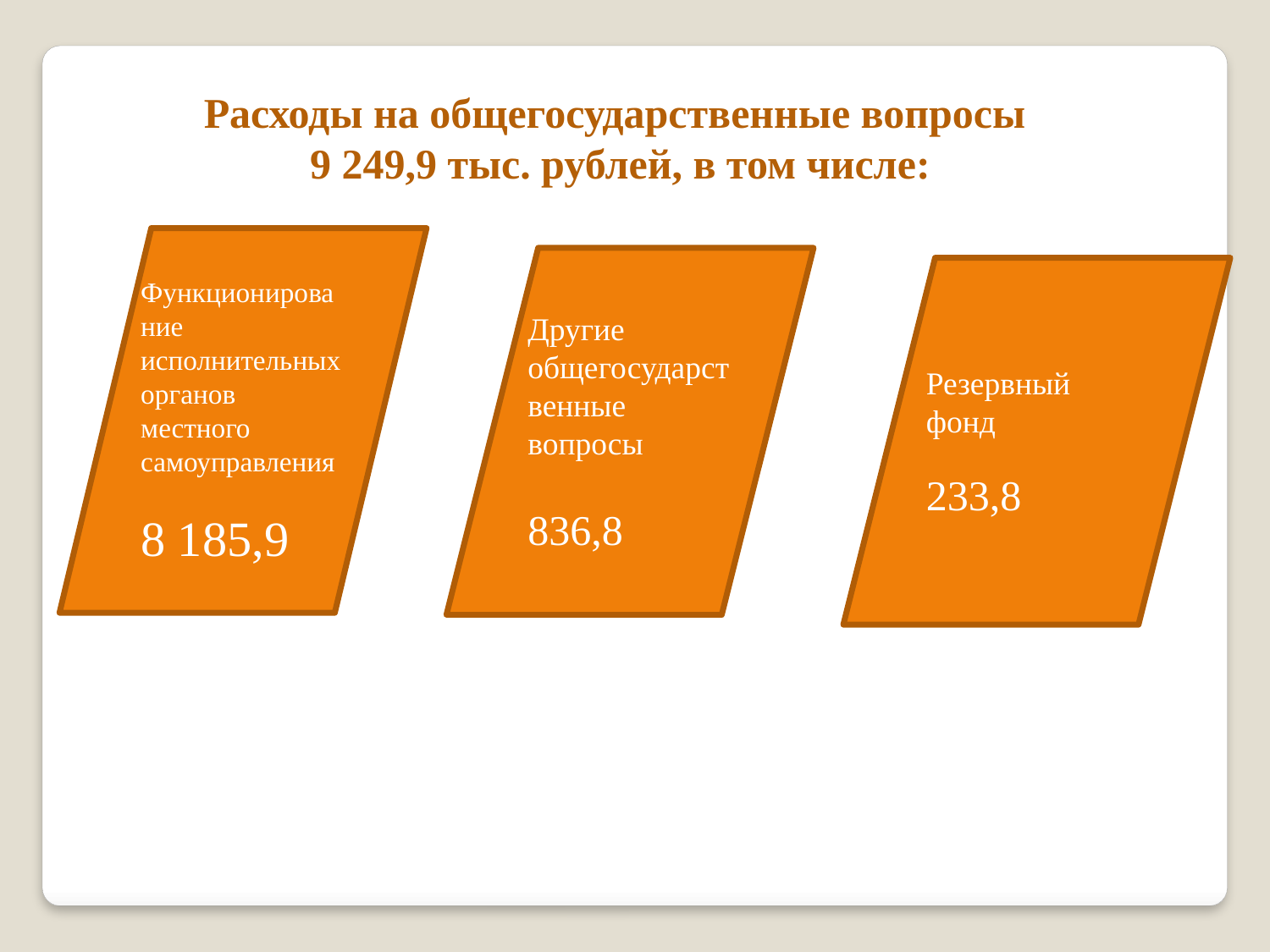

Расходы на общегосударственные вопросы
9 249,9 тыс. рублей, в том числе:
Функционирование   исполнительных органов местного самоуправления

8 185,9
Другие общегосударственные вопросы

836,8
Резервный фонд

233,8